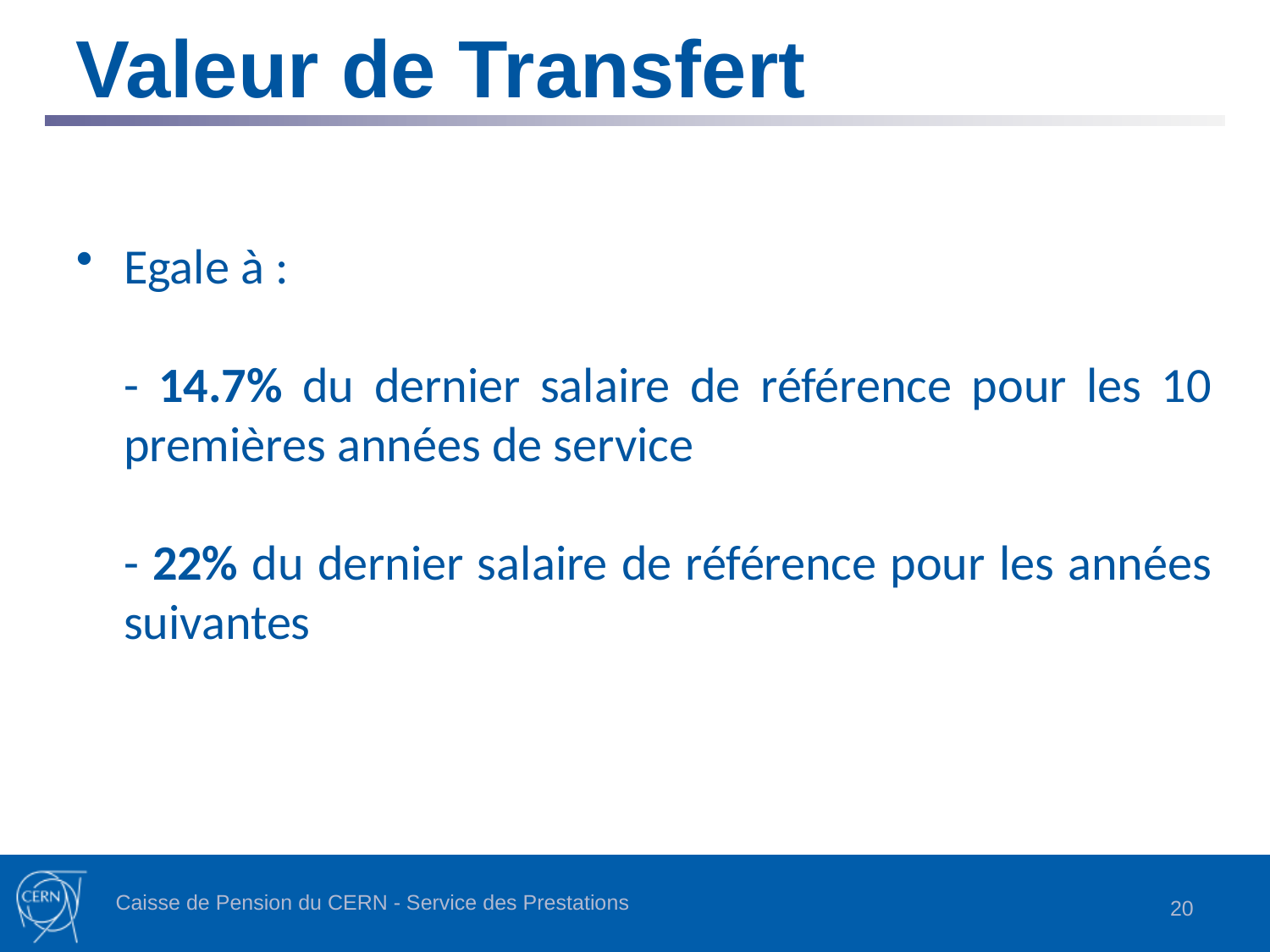

Valeur de Transfert

Egale à :

	- 14.7% du dernier salaire de référence pour les 10 premières années de service

	- 22% du dernier salaire de référence pour les années suivantes
Caisse de Pension du CERN - Service des Prestations
20